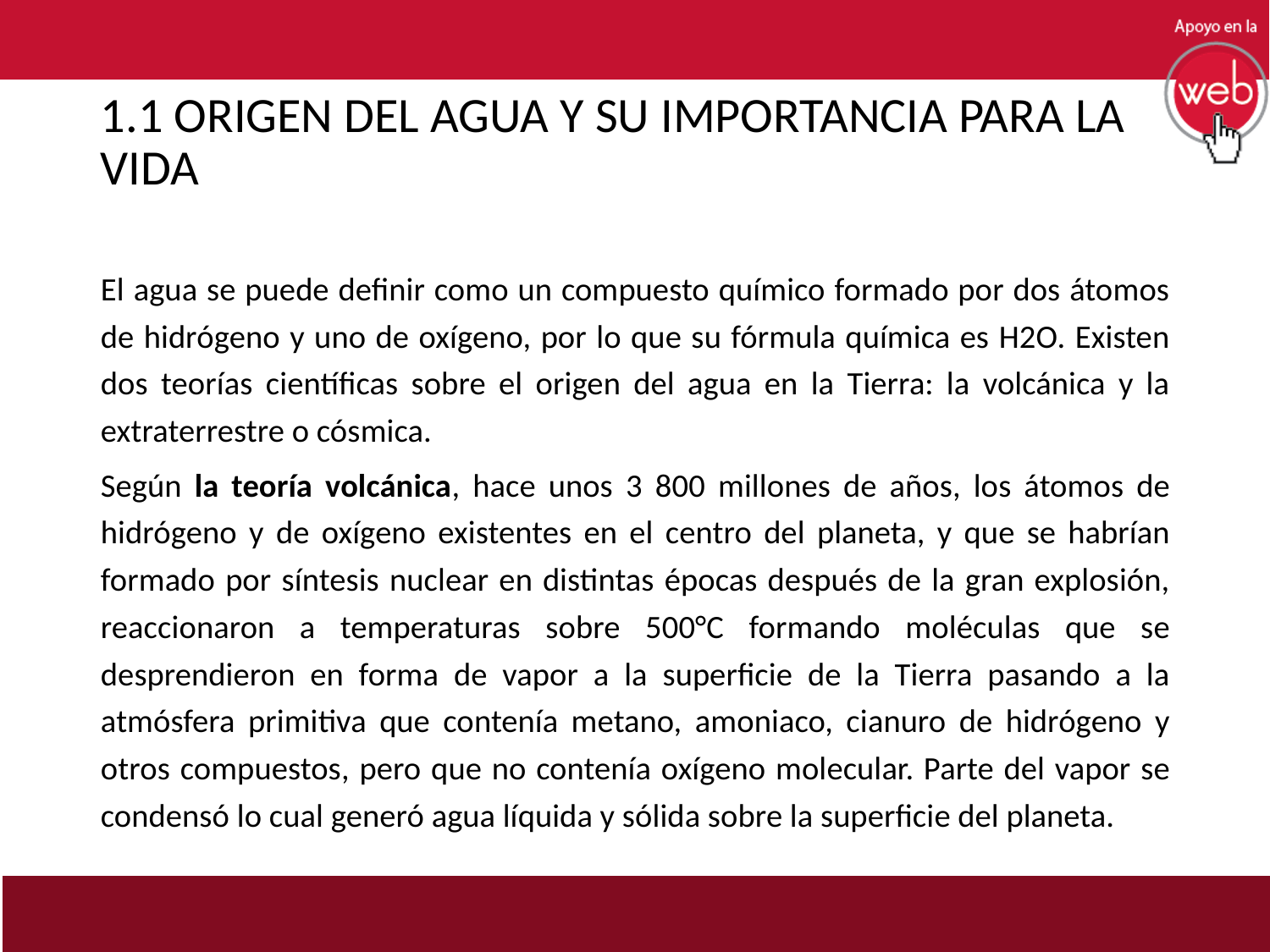

# 1.1 ORIGEN DEL AGUA Y SU IMPORTANCIA PARA LA VIDA
El agua se puede definir como un compuesto químico formado por dos átomos de hidrógeno y uno de oxígeno, por lo que su fórmula química es H2O. Existen dos teorías científicas sobre el origen del agua en la Tierra: la volcánica y la extraterrestre o cósmica.
Según la teoría volcánica, hace unos 3 800 millones de años, los átomos de hidrógeno y de oxígeno existentes en el centro del planeta, y que se habrían formado por síntesis nuclear en distintas épocas después de la gran explosión, reaccionaron a temperaturas sobre 500°C formando moléculas que se desprendieron en forma de vapor a la superficie de la Tierra pasando a la atmósfera primitiva que contenía metano, amoniaco, cianuro de hidrógeno y otros compuestos, pero que no contenía oxígeno molecular. Parte del vapor se condensó lo cual generó agua líquida y sólida sobre la superficie del planeta.